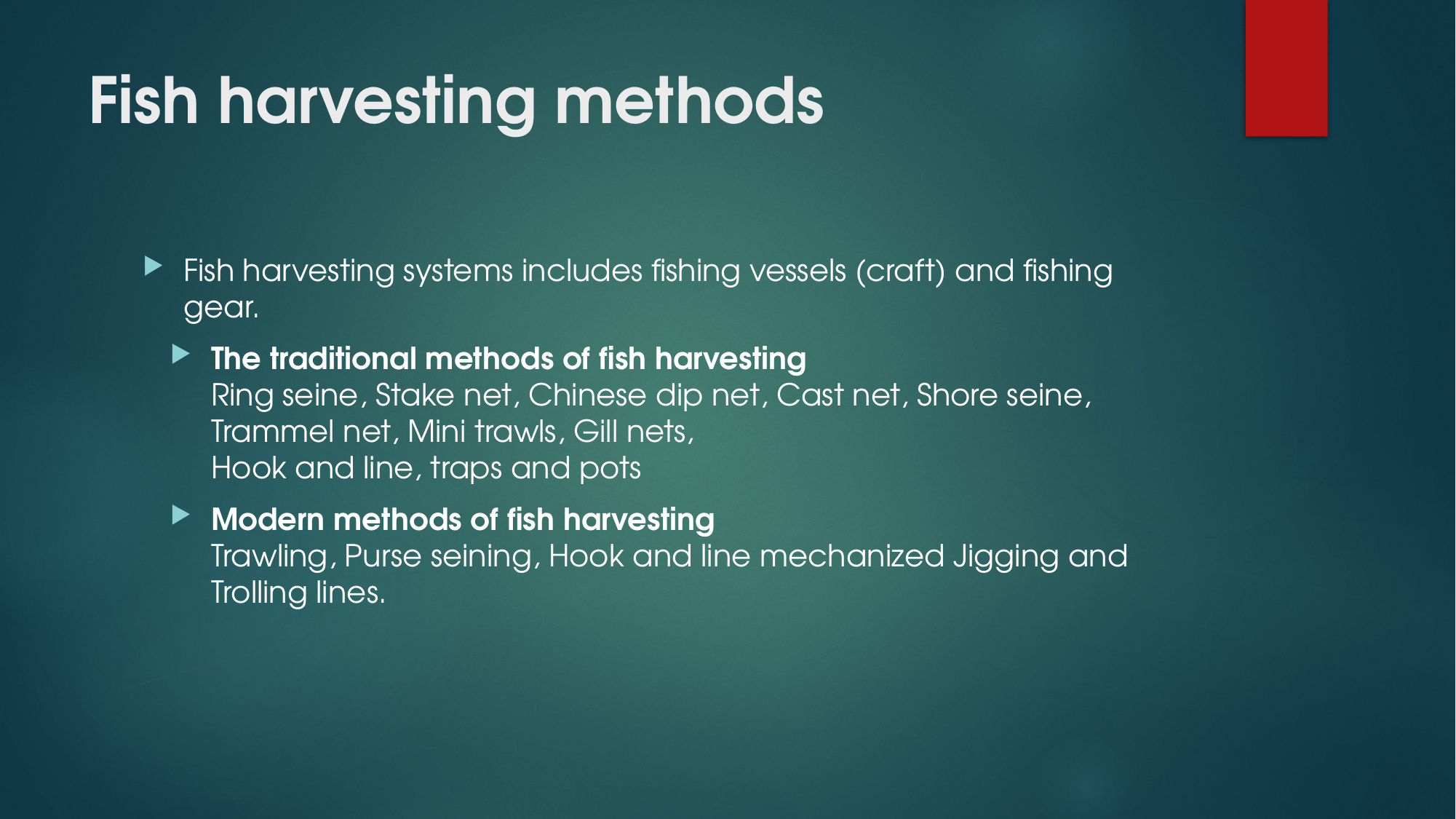

# Fish harvesting methods
Fish harvesting systems includes fishing vessels (craft) and fishing gear.
The traditional methods of fish harvesting
Ring seine, Stake net, Chinese dip net, Cast net, Shore seine, Trammel net, Mini trawls, Gill nets,
Hook and line, traps and pots
Modern methods of fish harvesting
Trawling, Purse seining, Hook and line mechanized Jigging and Trolling lines.